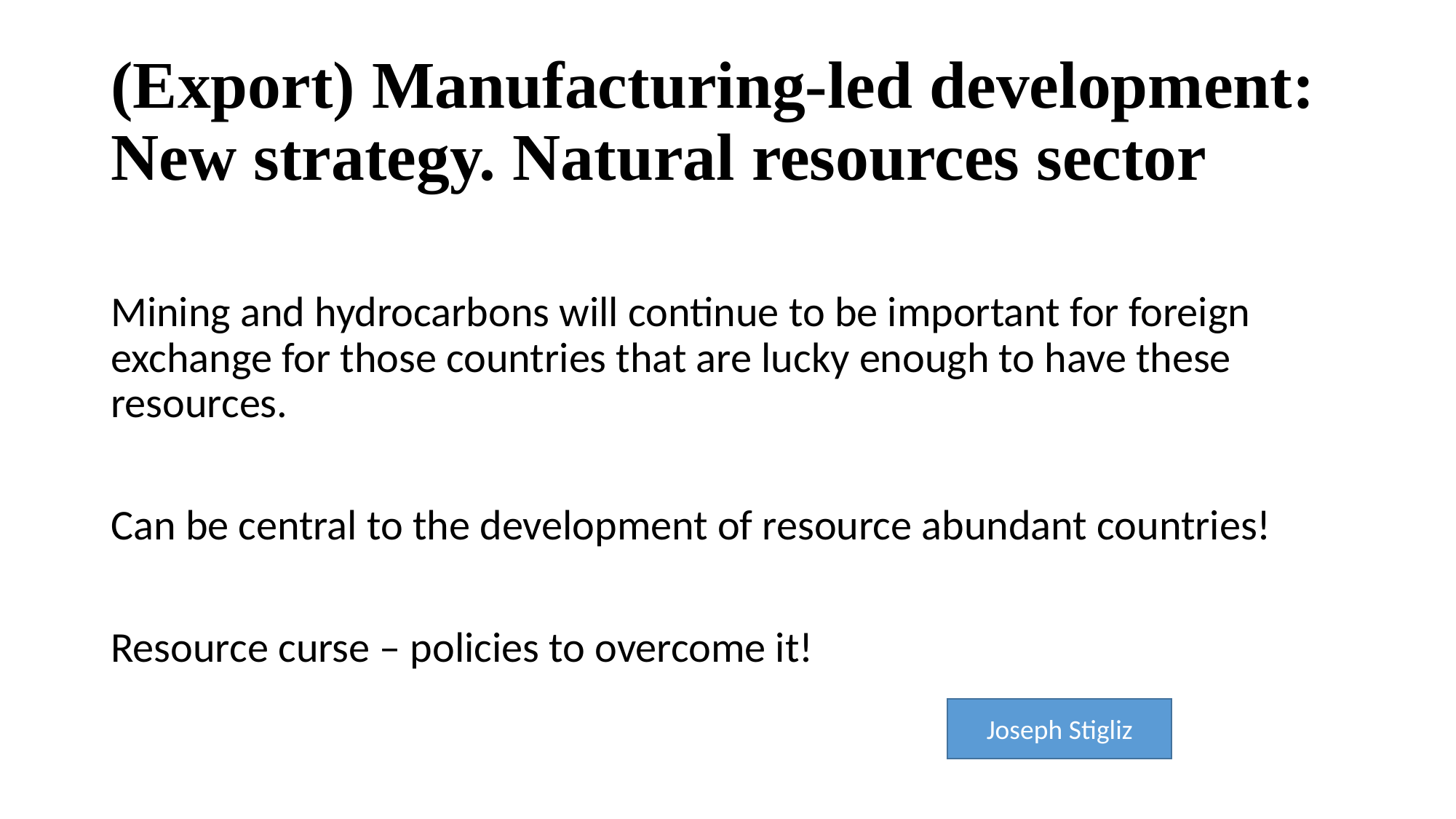

# (Export) Manufacturing-led development: New strategy. Natural resources sector

Mining and hydrocarbons will continue to be important for foreign exchange for those countries that are lucky enough to have these resources.

Can be central to the development of resource abundant countries!

Resource curse – policies to overcome it!

Joseph Stigliz